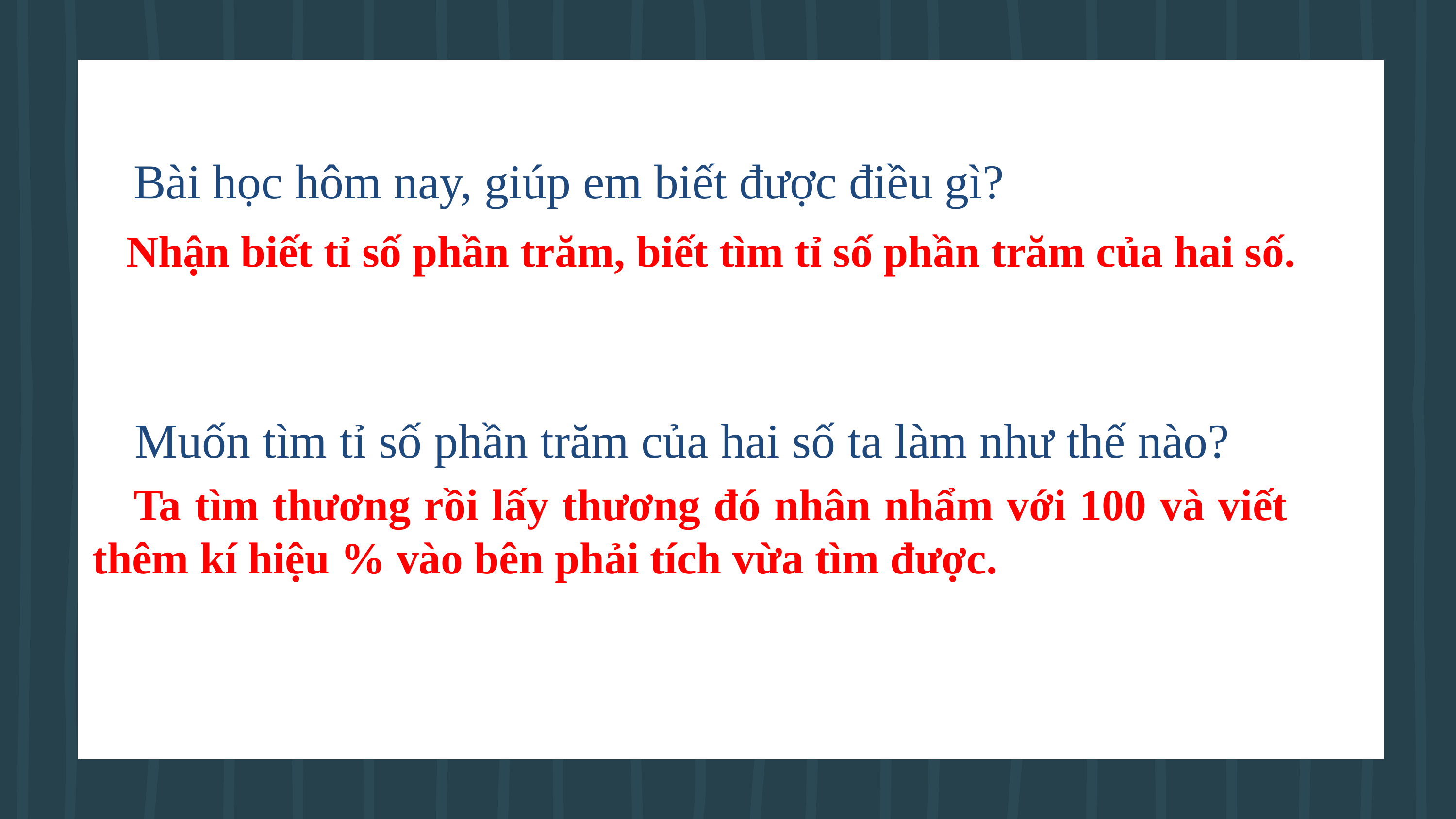

Bài học hôm nay, giúp em biết được điều gì?
   Nhận biết tỉ số phần trăm, biết tìm tỉ số phần trăm của hai số.

    Muốn tìm tỉ số phần trăm của hai số ta làm như thế nào?
   Ta tìm thương rồi lấy thương đó nhân nhẩm với 100 và viết thêm kí hiệu % vào bên phải tích vừa tìm được.